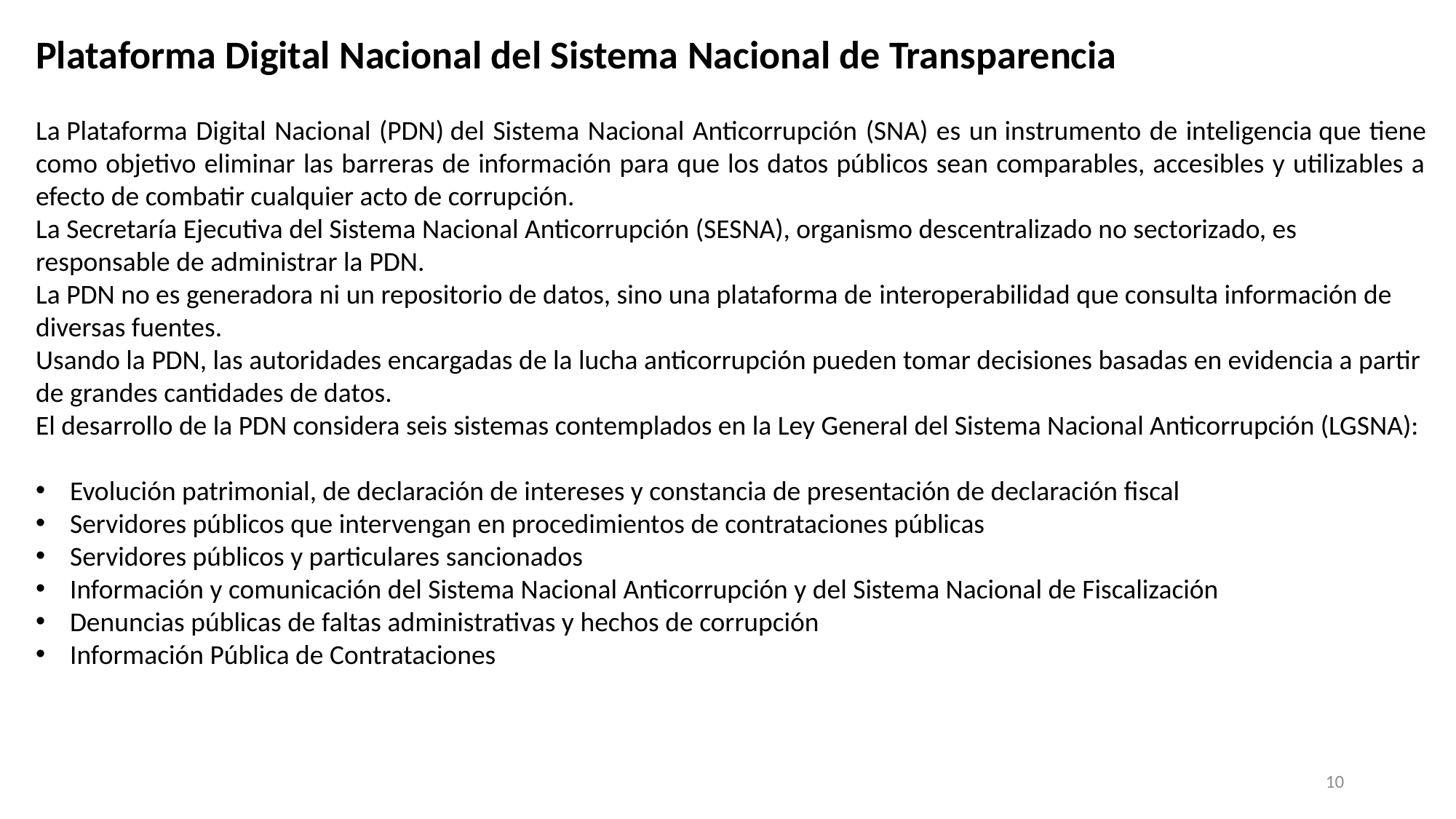

Plataforma Digital Nacional del Sistema Nacional de Transparencia
La Plataforma Digital Nacional (PDN) del Sistema Nacional Anticorrupción (SNA) es un instrumento de inteligencia que tiene como objetivo eliminar las barreras de información para que los datos públicos sean comparables, accesibles y utilizables a efecto de combatir cualquier acto de corrupción.
La Secretaría Ejecutiva del Sistema Nacional Anticorrupción (SESNA), organismo descentralizado no sectorizado, es responsable de administrar la PDN.
La PDN no es generadora ni un repositorio de datos, sino una plataforma de interoperabilidad que consulta información de diversas fuentes.
Usando la PDN, las autoridades encargadas de la lucha anticorrupción pueden tomar decisiones basadas en evidencia a partir de grandes cantidades de datos.
El desarrollo de la PDN considera seis sistemas contemplados en la Ley General del Sistema Nacional Anticorrupción (LGSNA):

Evolución patrimonial, de declaración de intereses y constancia de presentación de declaración fiscal
Servidores públicos que intervengan en procedimientos de contrataciones públicas
Servidores públicos y particulares sancionados
Información y comunicación del Sistema Nacional Anticorrupción y del Sistema Nacional de Fiscalización
Denuncias públicas de faltas administrativas y hechos de corrupción
Información Pública de Contrataciones
10